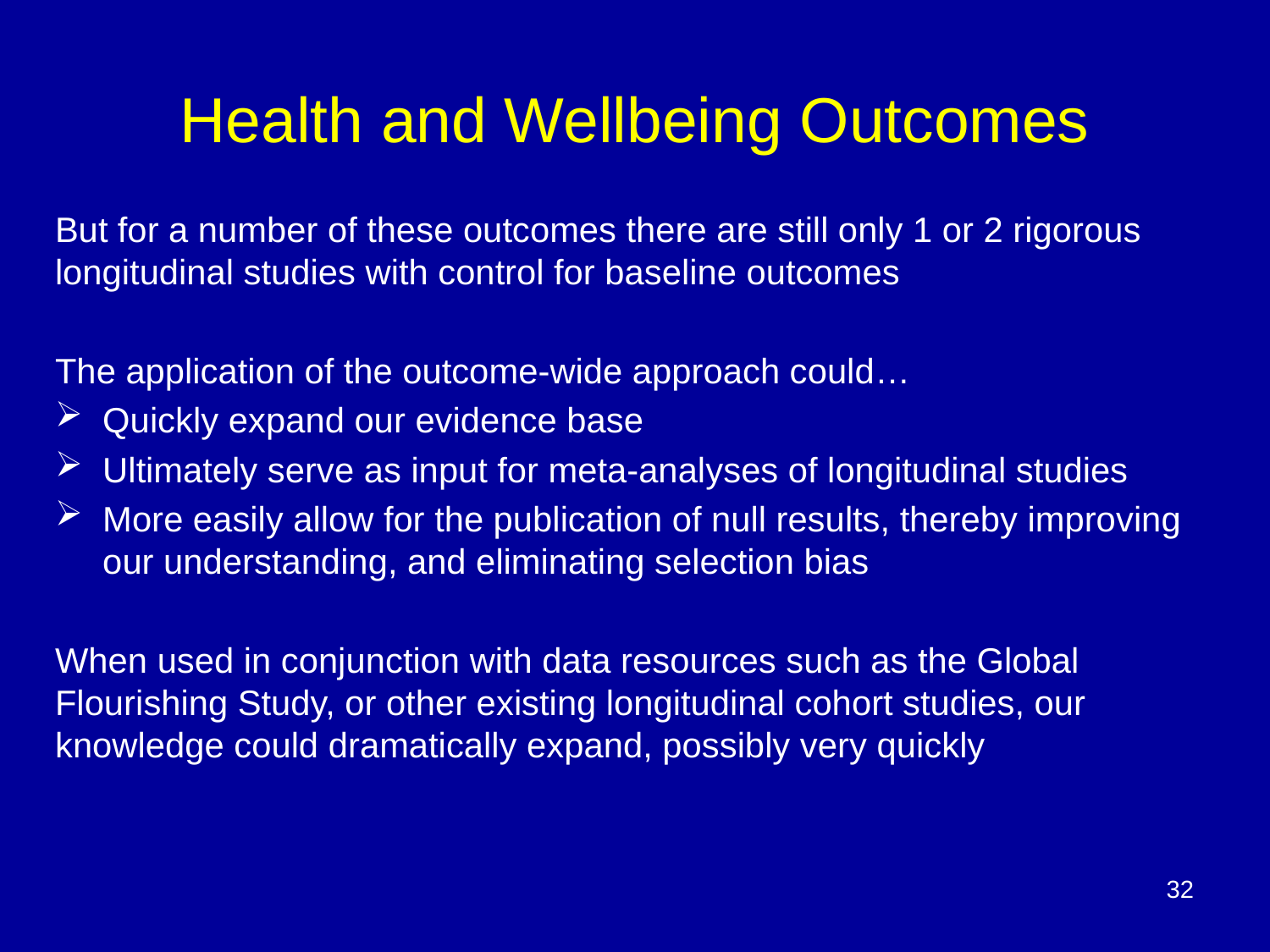

Health and Wellbeing Outcomes
But for a number of these outcomes there are still only 1 or 2 rigorous longitudinal studies with control for baseline outcomes

The application of the outcome-wide approach could…
Quickly expand our evidence base
Ultimately serve as input for meta-analyses of longitudinal studies
More easily allow for the publication of null results, thereby improving our understanding, and eliminating selection bias

When used in conjunction with data resources such as the Global Flourishing Study, or other existing longitudinal cohort studies, our knowledge could dramatically expand, possibly very quickly
32